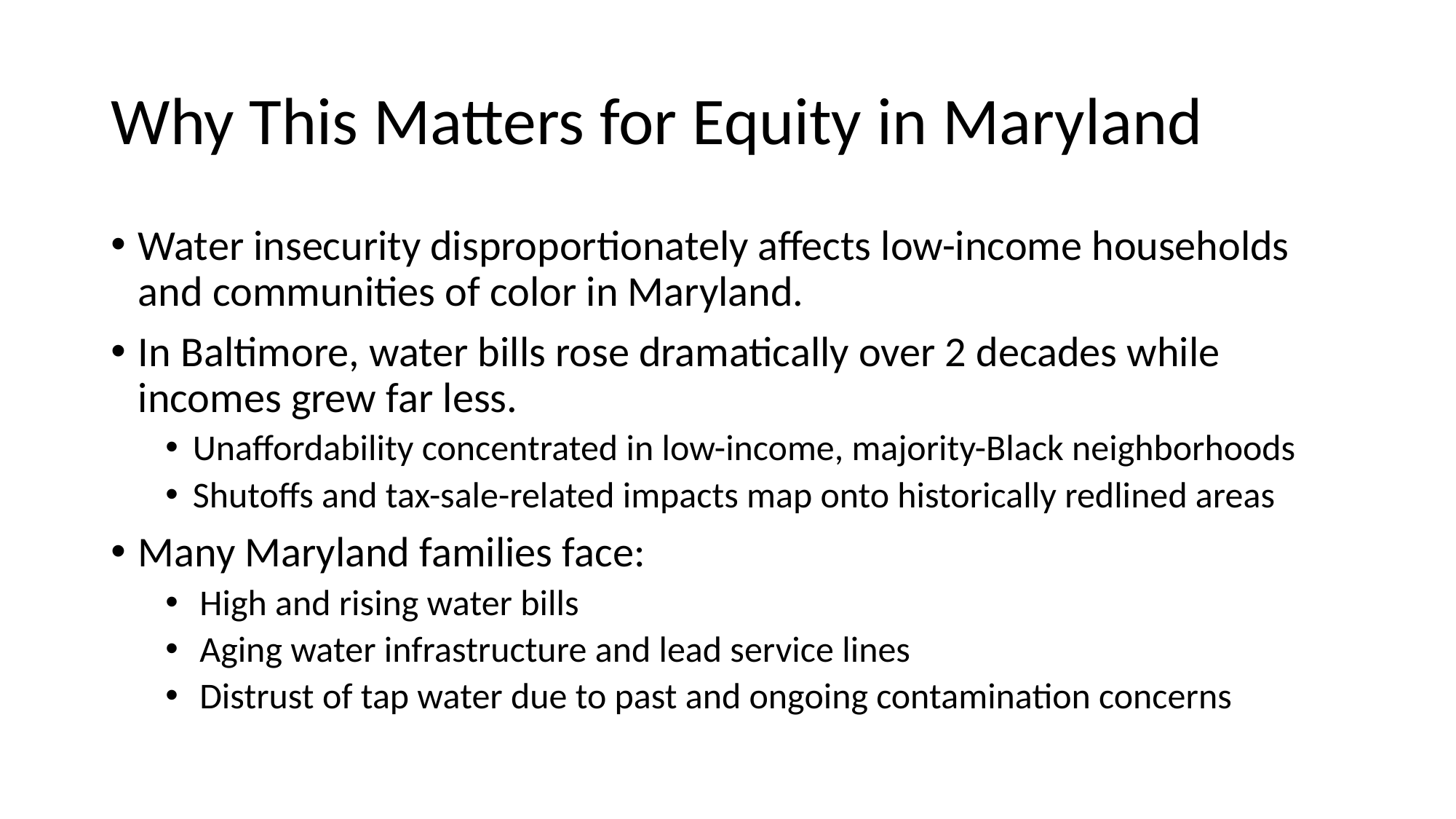

# Why This Matters for Equity in Maryland
Water insecurity disproportionately affects low-income households and communities of color in Maryland.
In Baltimore, water bills rose dramatically over 2 decades while incomes grew far less.
Unaffordability concentrated in low-income, majority-Black neighborhoods
Shutoffs and tax-sale-related impacts map onto historically redlined areas
Many Maryland families face:
High and rising water bills
Aging water infrastructure and lead service lines
Distrust of tap water due to past and ongoing contamination concerns